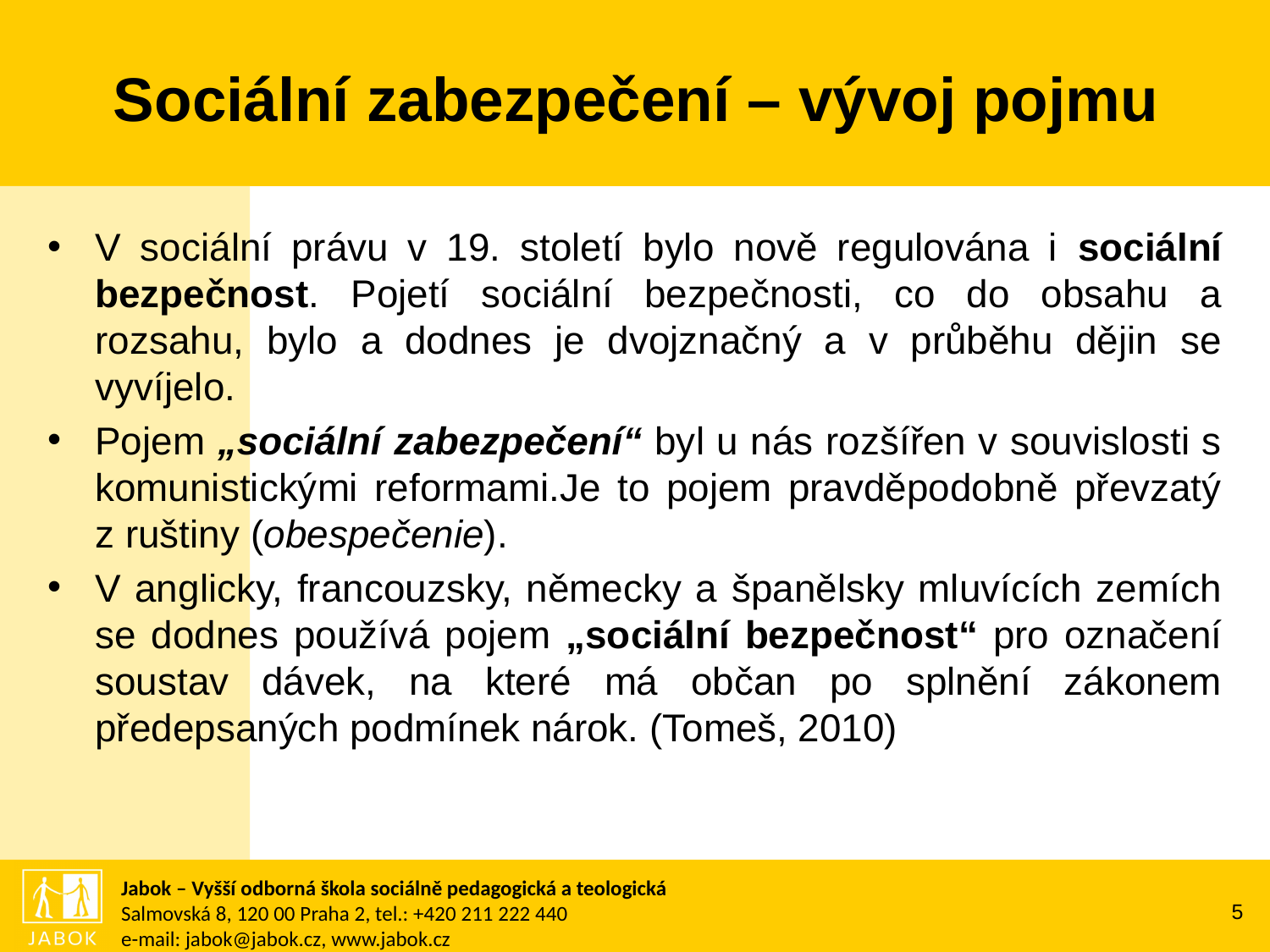

# Sociální zabezpečení – vývoj pojmu
V sociální právu v 19. století bylo nově regulována i sociální bezpečnost. Pojetí sociální bezpečnosti, co do obsahu a rozsahu, bylo a dodnes je dvojznačný a v průběhu dějin se vyvíjelo.
Pojem „sociální zabezpečení“ byl u nás rozšířen v souvislosti s komunistickými reformami.Je to pojem pravděpodobně převzatý z ruštiny (obespečenie).
V anglicky, francouzsky, německy a španělsky mluvících zemích se dodnes používá pojem „sociální bezpečnost“ pro označení soustav dávek, na které má občan po splnění zákonem předepsaných podmínek nárok. (Tomeš, 2010)